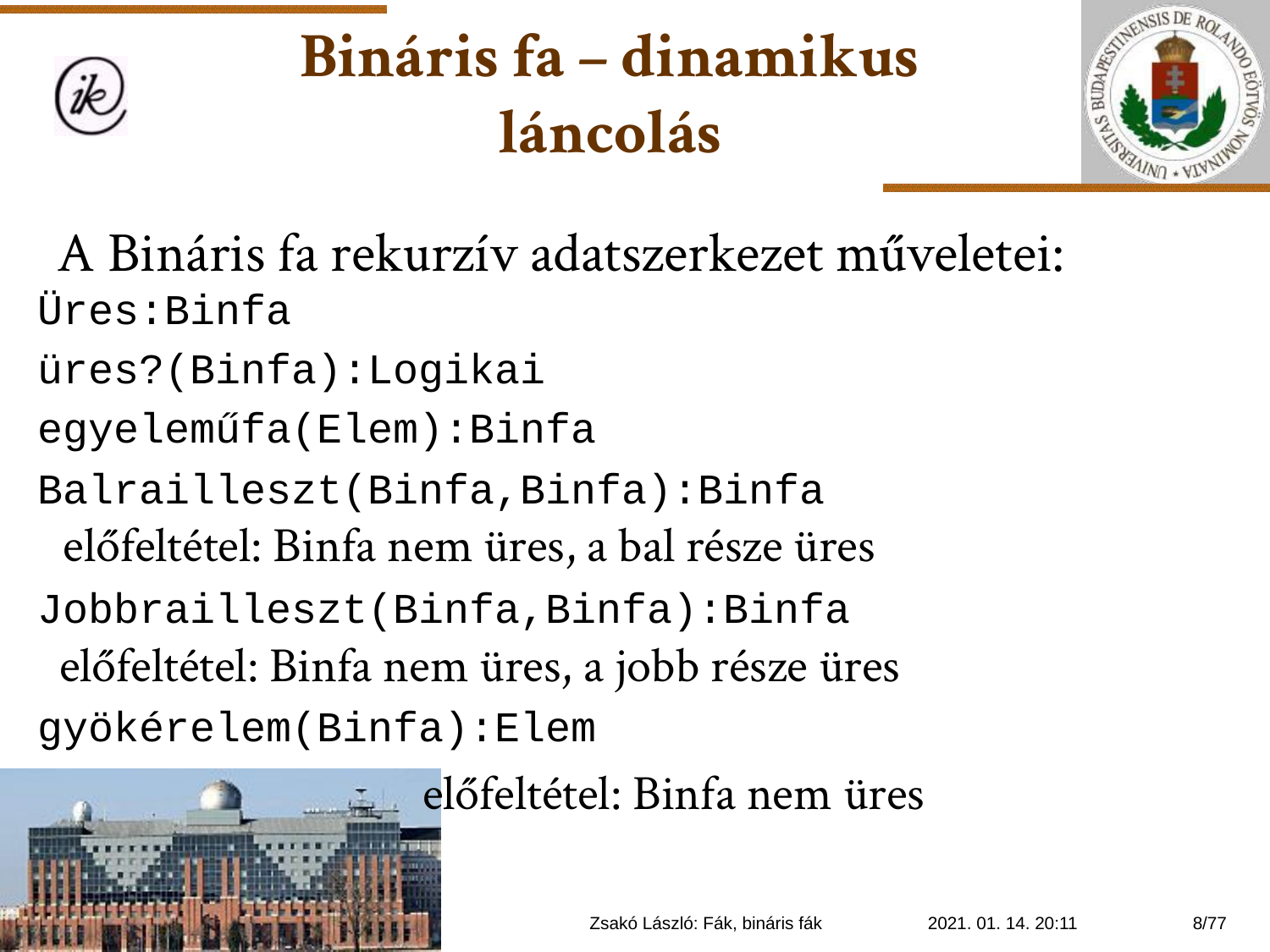

Bináris fa – dinamikus láncolás

A Bináris fa rekurzív adatszerkezet műveletei:
Üres:Binfa
üres?(Binfa):Logikai
egyeleműfa(Elem):Binfa
Balrailleszt(Binfa,Binfa):Binfa
	előfeltétel: Binfa nem üres, a bal része üres
Jobbrailleszt(Binfa,Binfa):Binfa
  előfeltétel: Binfa nem üres, a jobb része üres
gyökérelem(Binfa):Elem
                                   előfeltétel: Binfa nem üres
Zsakó László: Fák, bináris fák
2021. 01. 14. 20:11
8/77